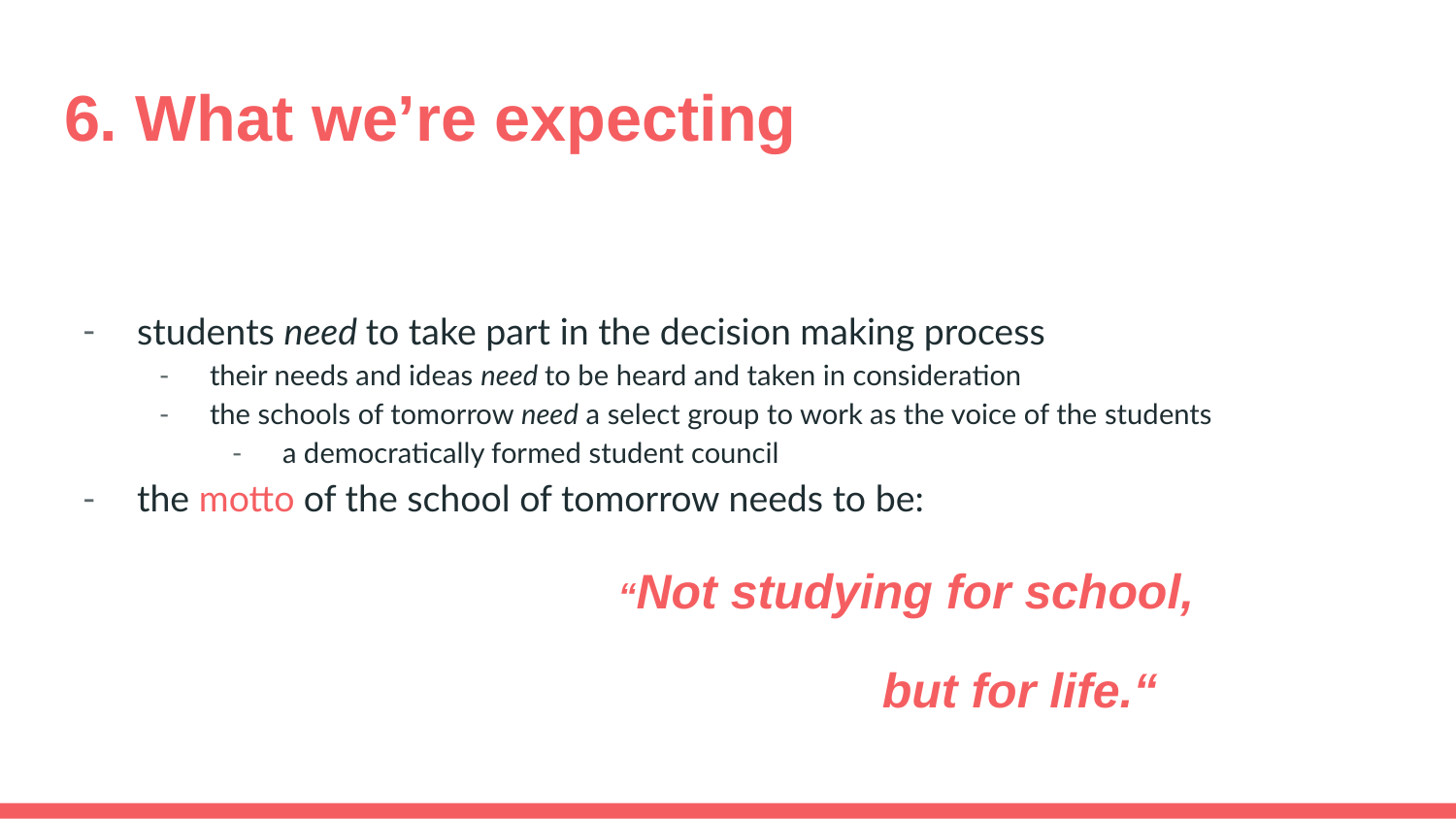

# 6. What we’re expecting

students need to take part in the decision making process
their needs and ideas need to be heard and taken in consideration
the schools of tomorrow need a select group to work as the voice of the students
a democratically formed student council
the motto of the school of tomorrow needs to be:
  “Not studying for school,
but for life.“